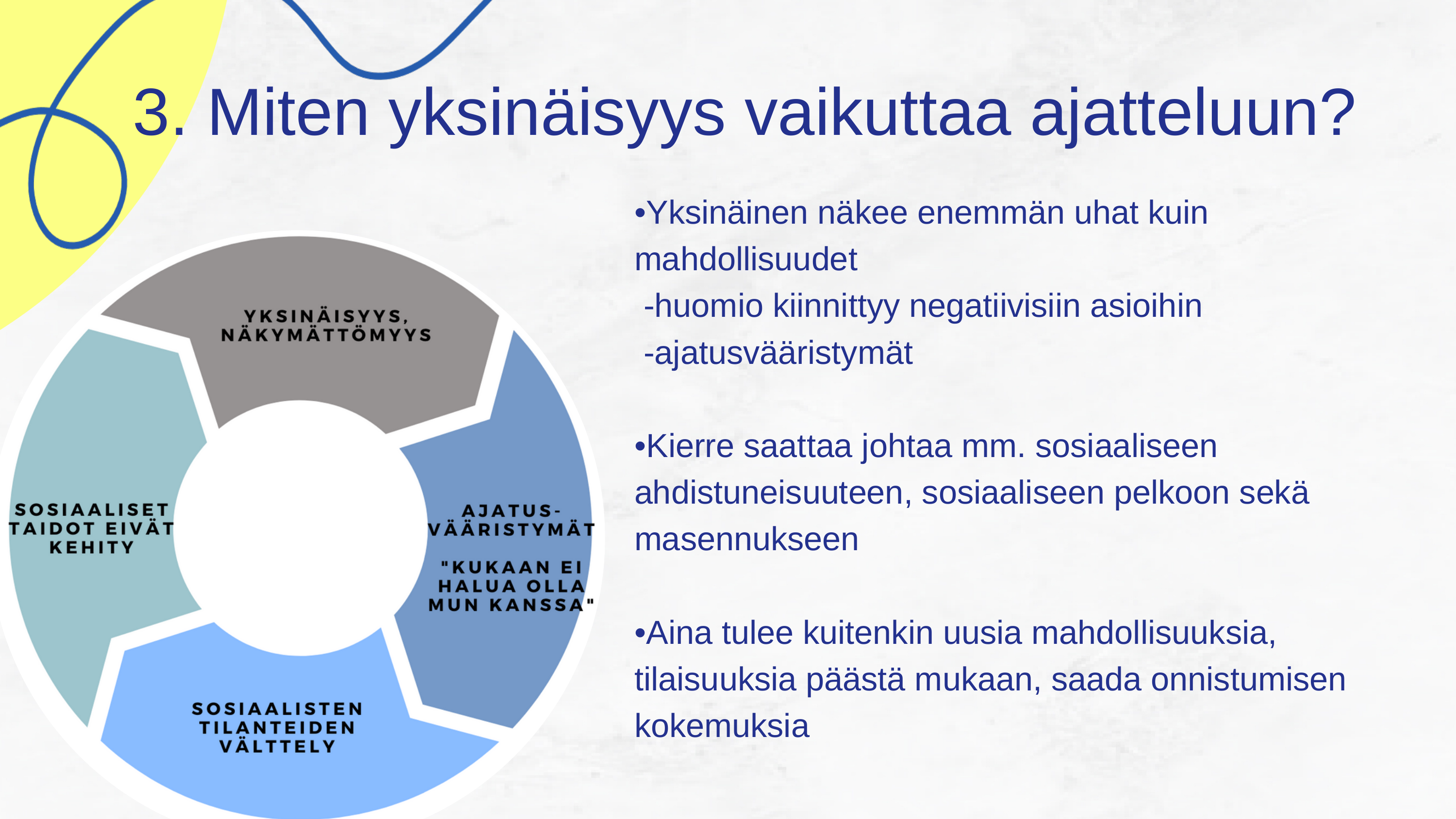

3. Miten yksinäisyys vaikuttaa ajatteluun?
•Yksinäinen näkee enemmän uhat kuin mahdollisuudet
 -huomio kiinnittyy negatiivisiin asioihin
 -ajatusvääristymät

•Kierre saattaa johtaa mm. sosiaaliseen ahdistuneisuuteen, sosiaaliseen pelkoon sekä masennukseen

•Aina tulee kuitenkin uusia mahdollisuuksia, tilaisuuksia päästä mukaan, saada onnistumisen kokemuksia